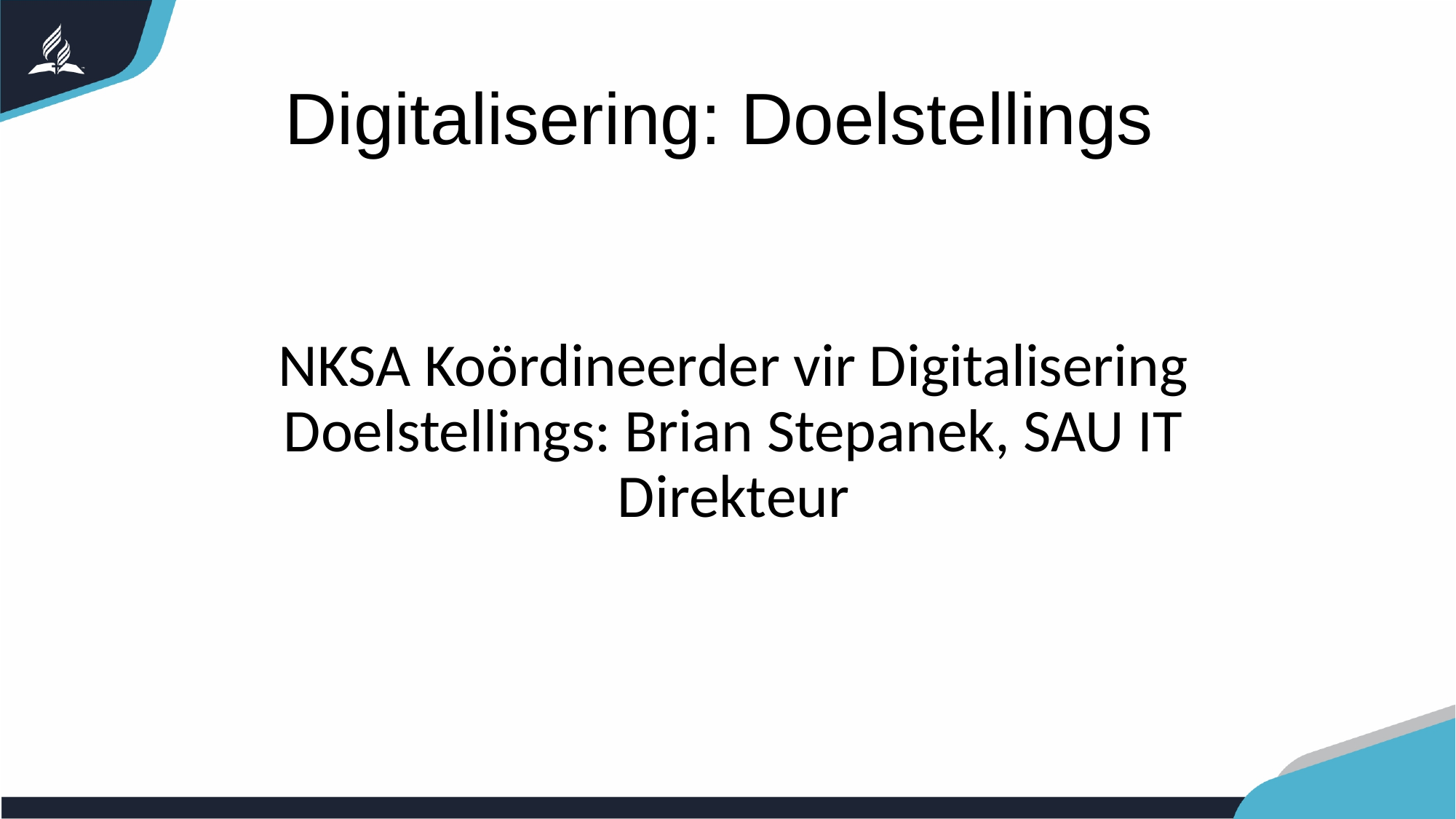

Digitalisering: Doelstellings

NKSA Koördineerder vir Digitalisering Doelstellings: Brian Stepanek, SAU IT Direkteur